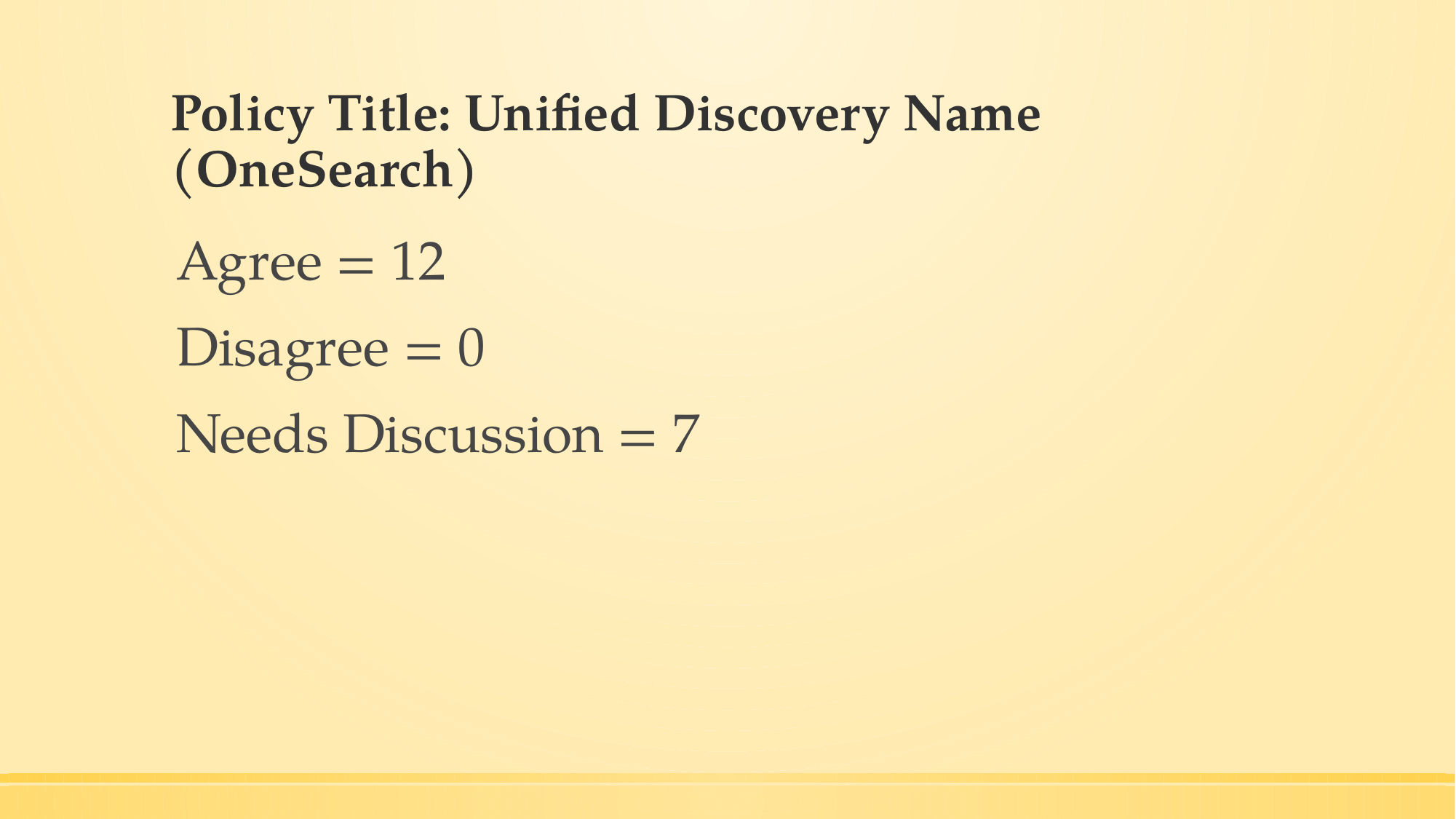

# Policy Title: Unified Discovery Name (OneSearch)
Agree = 12
Disagree = 0
Needs Discussion = 7